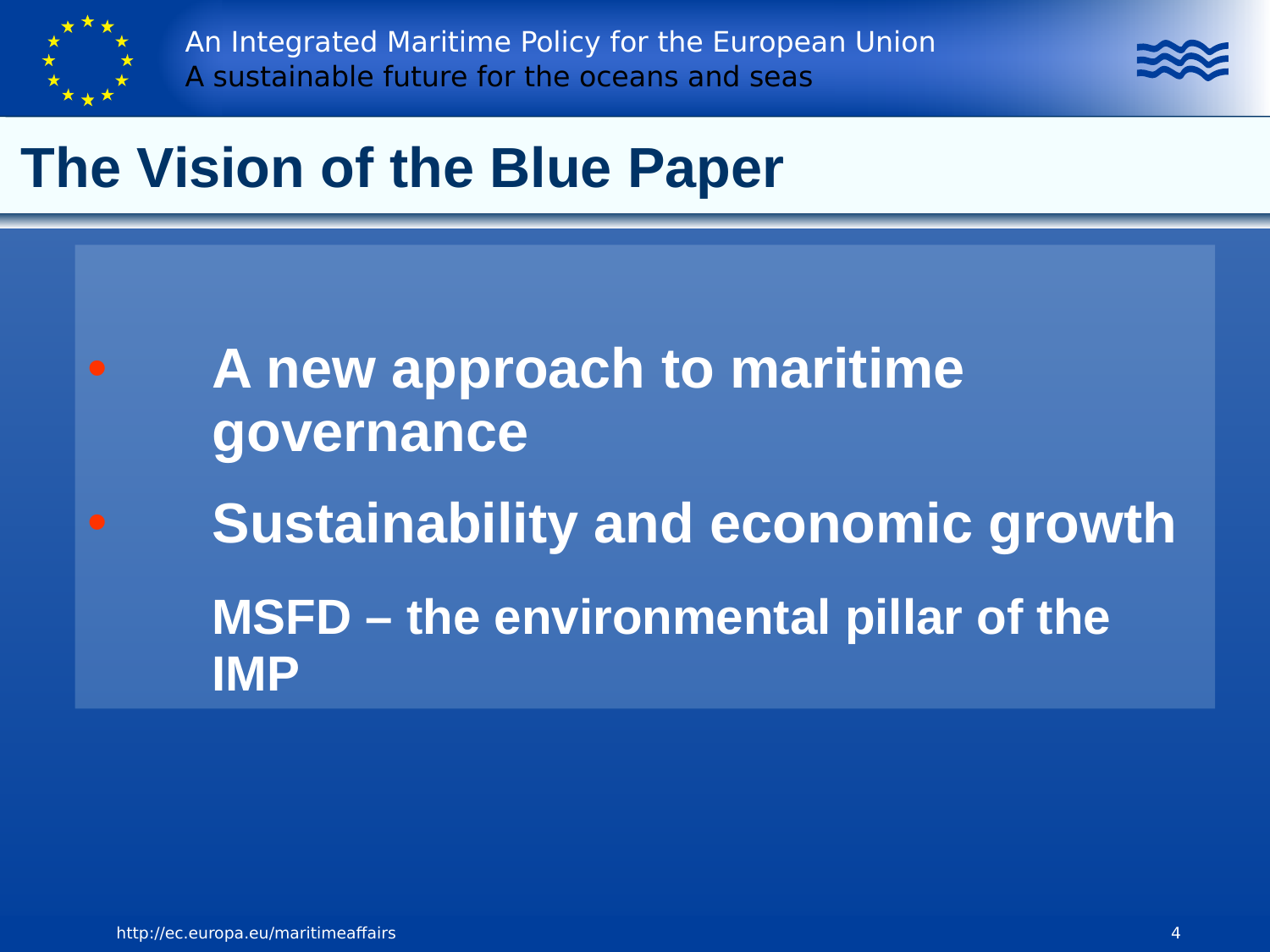

The Vision of the Blue Paper

A new approach to maritime governance
Sustainability and economic growth
	MSFD – the environmental pillar of the IMP